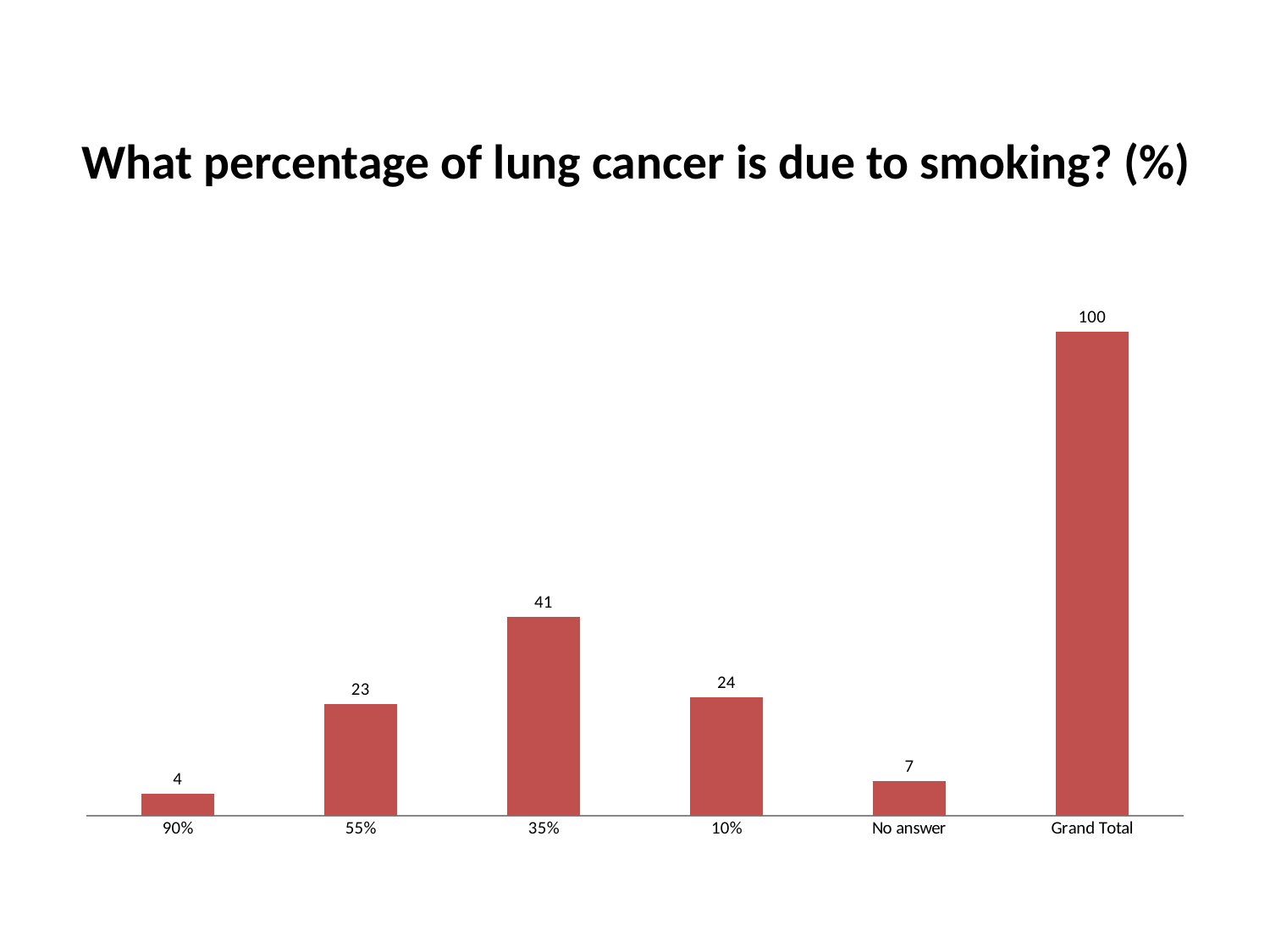

# What percentage of lung cancer is due to smoking? (%)

### Chart

| Category | Percentage |
|---|---|
| 90% | 4.487179487179487 |
| 55% | 23.07692307692307 |
| 35% | 41.02564102564101 |
| 10% | 24.35897435897436 |
| No answer | 7.051282051282051 |
| Grand Total | 100.0 |